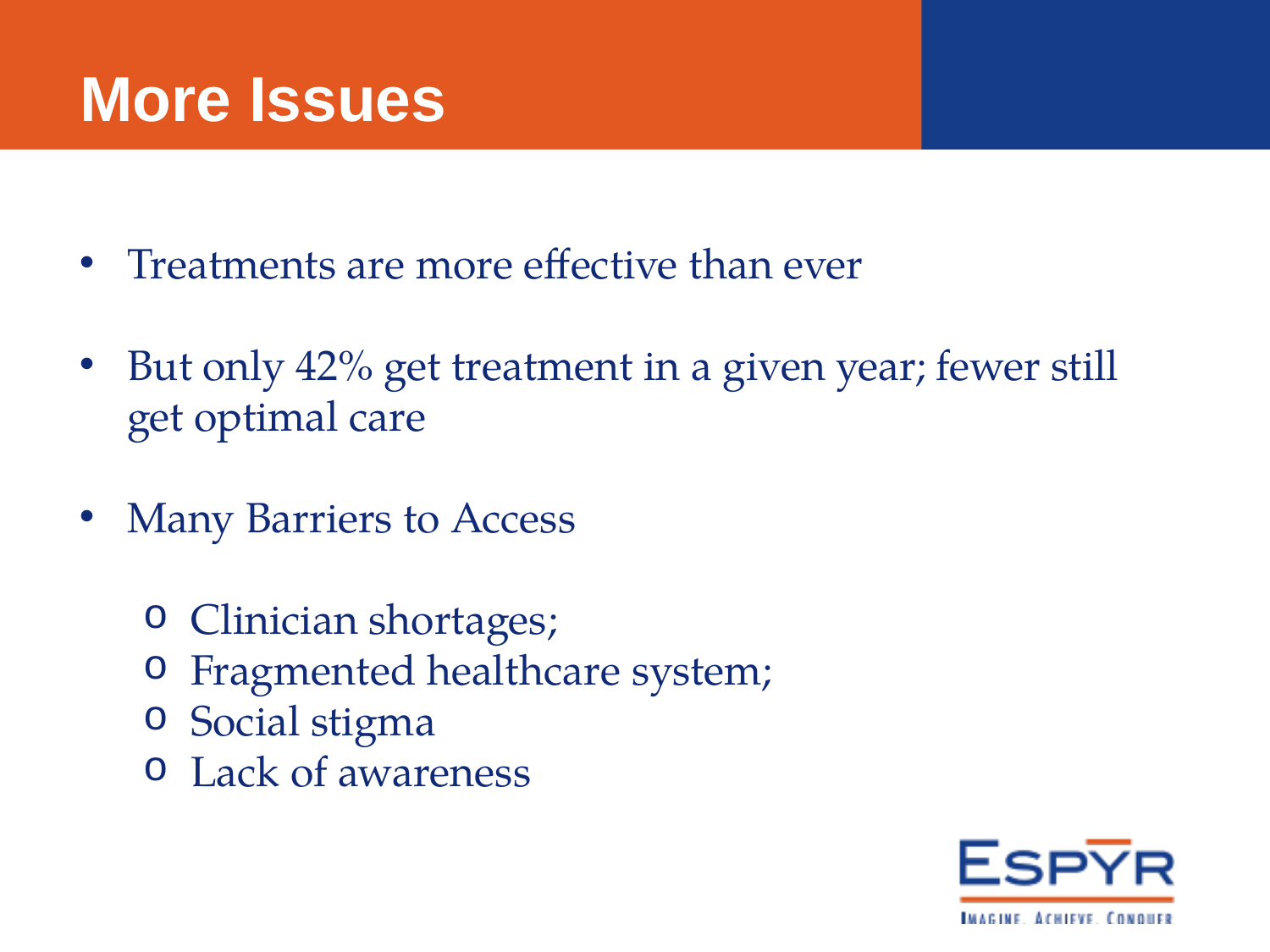

# More Issues
Treatments are more effective than ever

But only 42% get treatment in a given year; fewer still get optimal care

Many Barriers to Access

Clinician shortages;
Fragmented healthcare system;
Social stigma
Lack of awareness